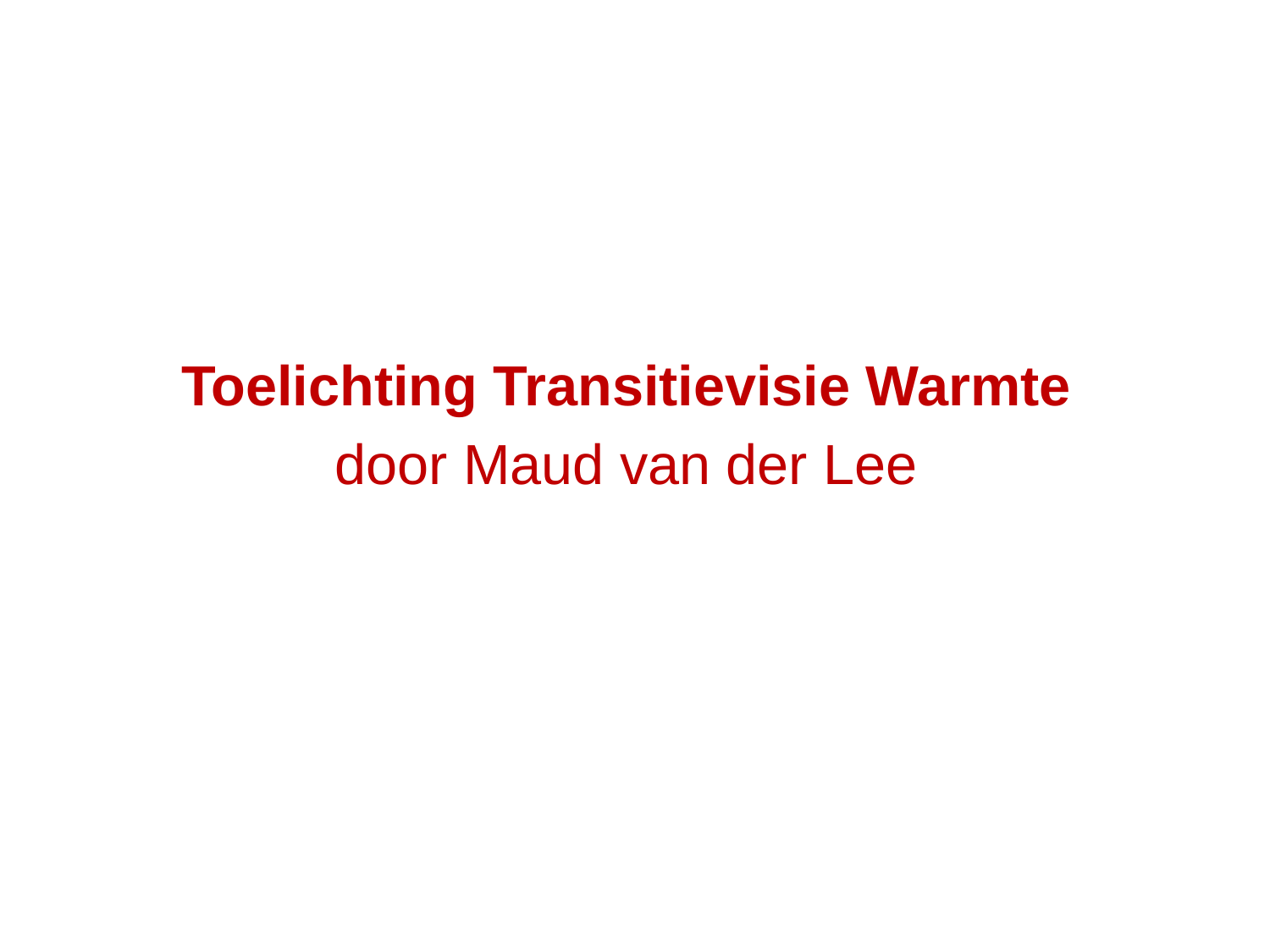

Toelichting Transitievisie Warmte
door Maud van der Lee